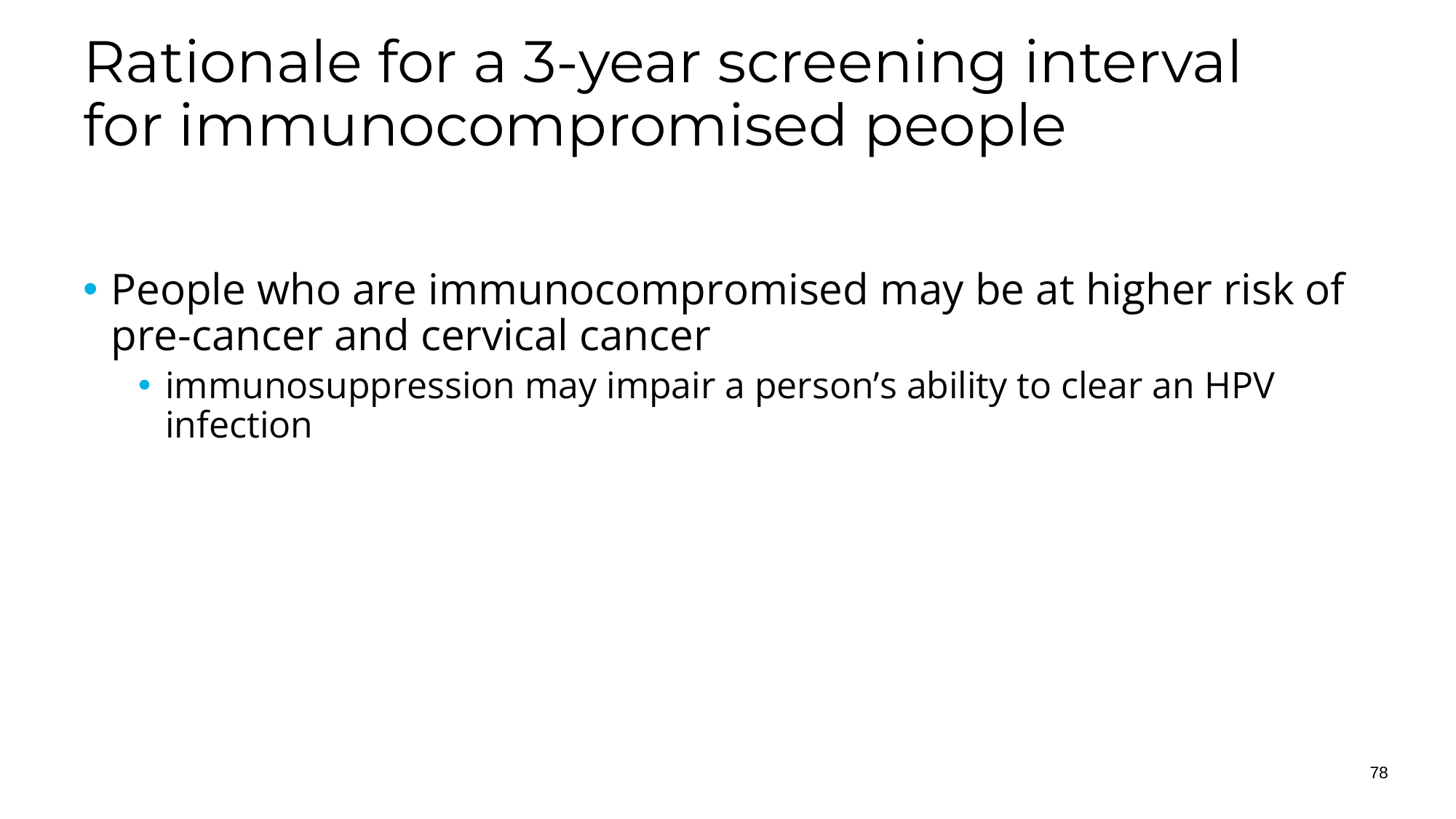

# Rationale for a 3-year screening interval for immunocompromised people
People who are immunocompromised may be at higher risk of pre-cancer and cervical cancer
immunosuppression may impair a person’s ability to clear an HPV infection